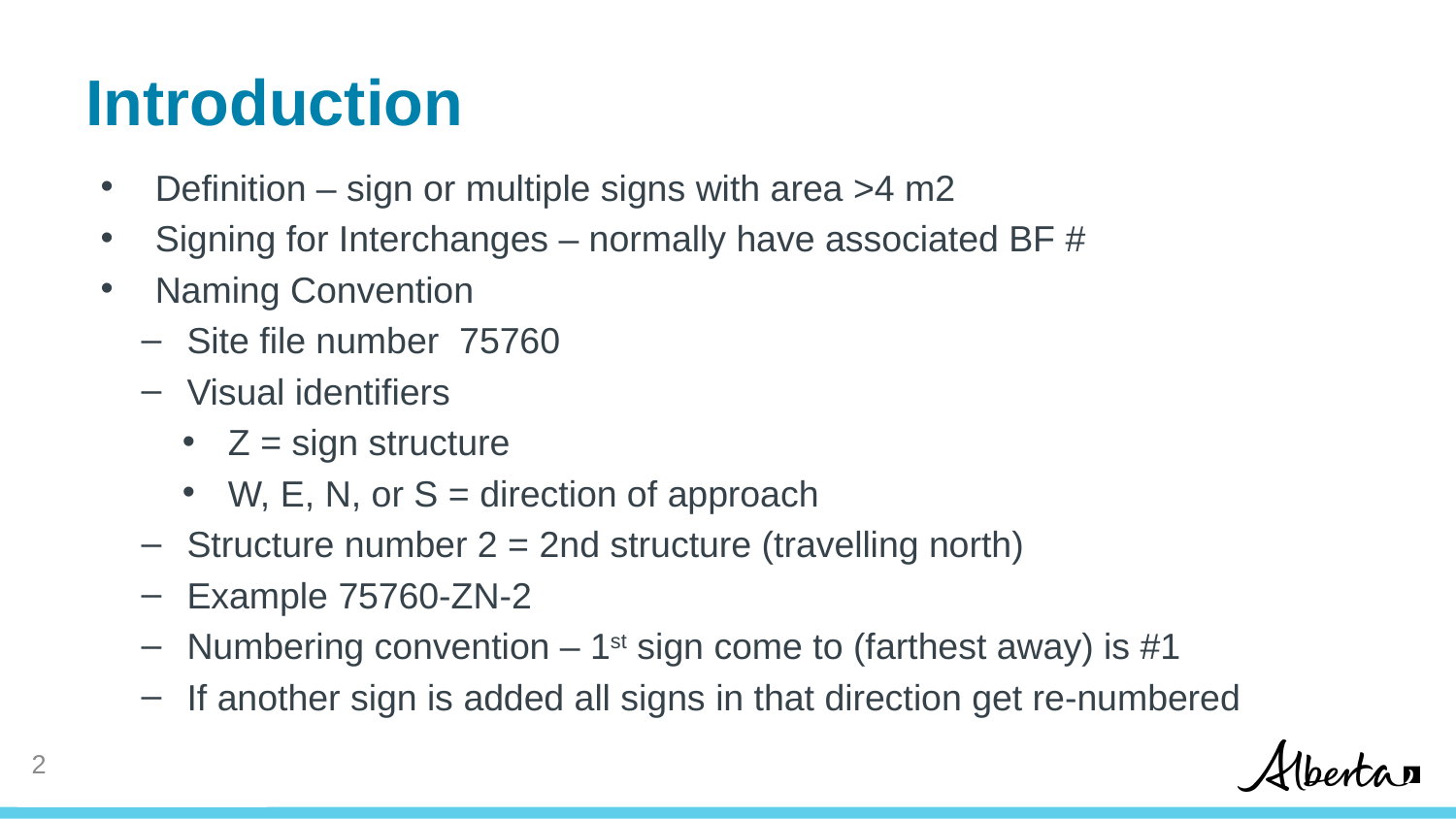

# Introduction
Definition – sign or multiple signs with area >4 m2
Signing for Interchanges – normally have associated BF #
Naming Convention
Site file number  75760
Visual identifiers
Z = sign structure
W, E, N, or S = direction of approach
Structure number 2 = 2nd structure (travelling north)
Example 75760-ZN-2
Numbering convention – 1st sign come to (farthest away) is #1
If another sign is added all signs in that direction get re-numbered

2